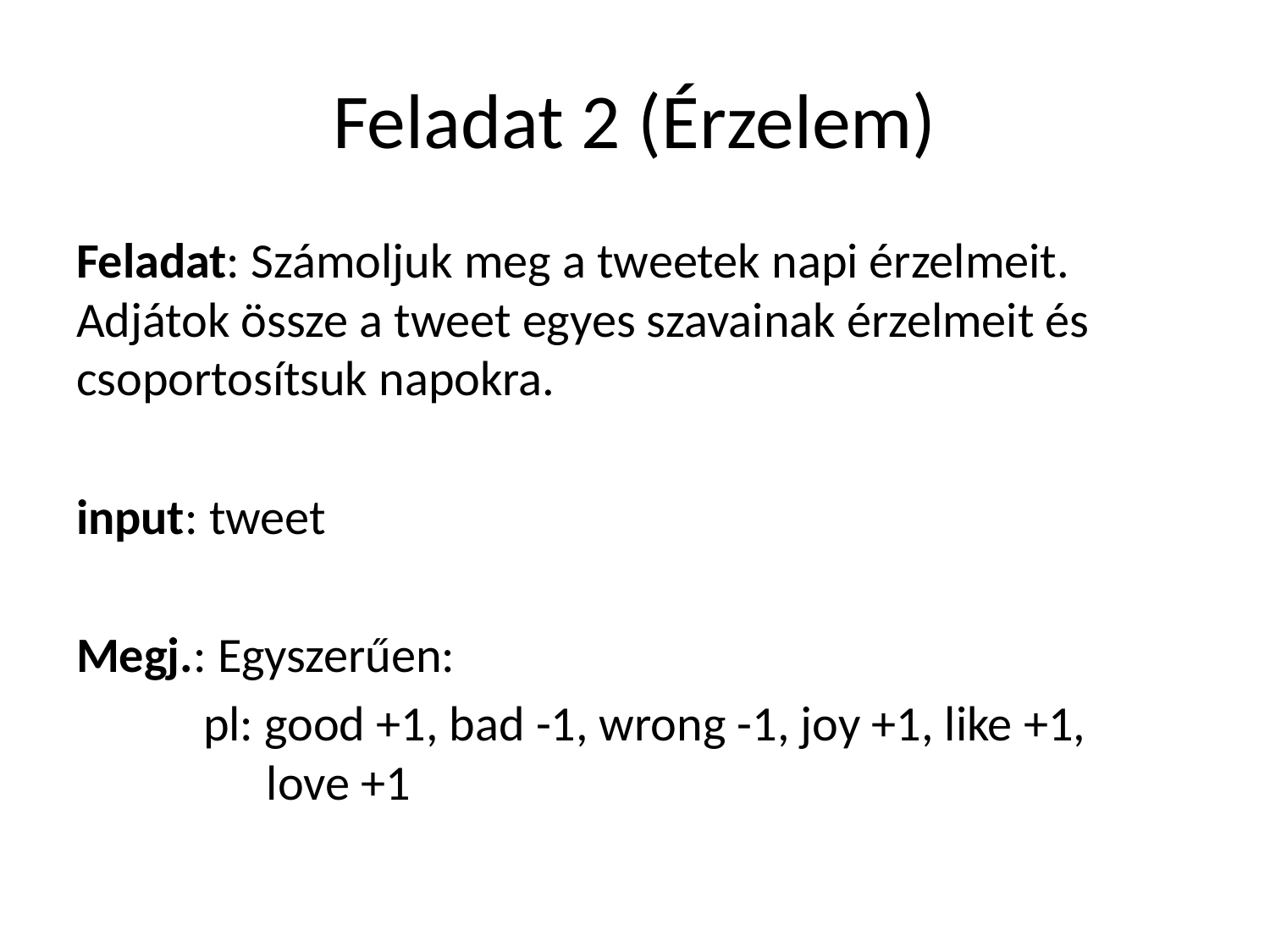

# Feladat 2 (Érzelem)
Feladat: Számoljuk meg a tweetek napi érzelmeit. Adjátok össze a tweet egyes szavainak érzelmeit és csoportosítsuk napokra.

input: tweet

Megj.: Egyszerűen:
	pl: good +1, bad -1, wrong -1, joy +1, like +1,
                 love +1